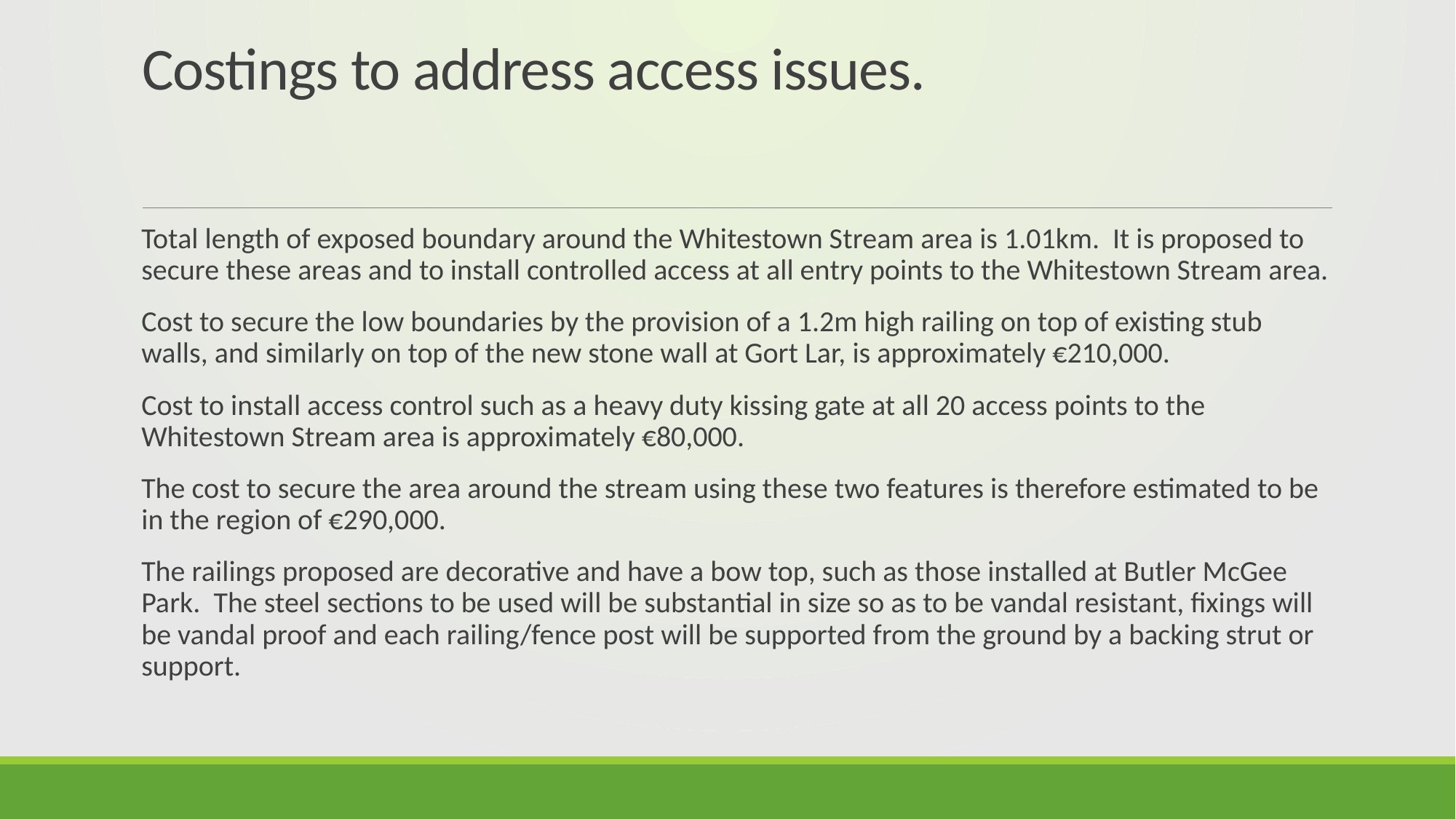

# Costings to address access issues.
Total length of exposed boundary around the Whitestown Stream area is 1.01km.  It is proposed to secure these areas and to install controlled access at all entry points to the Whitestown Stream area.
Cost to secure the low boundaries by the provision of a 1.2m high railing on top of existing stub walls, and similarly on top of the new stone wall at Gort Lar, is approximately €210,000.
Cost to install access control such as a heavy duty kissing gate at all 20 access points to the Whitestown Stream area is approximately €80,000.
The cost to secure the area around the stream using these two features is therefore estimated to be in the region of €290,000.
The railings proposed are decorative and have a bow top, such as those installed at Butler McGee Park.  The steel sections to be used will be substantial in size so as to be vandal resistant, fixings will be vandal proof and each railing/fence post will be supported from the ground by a backing strut or support.